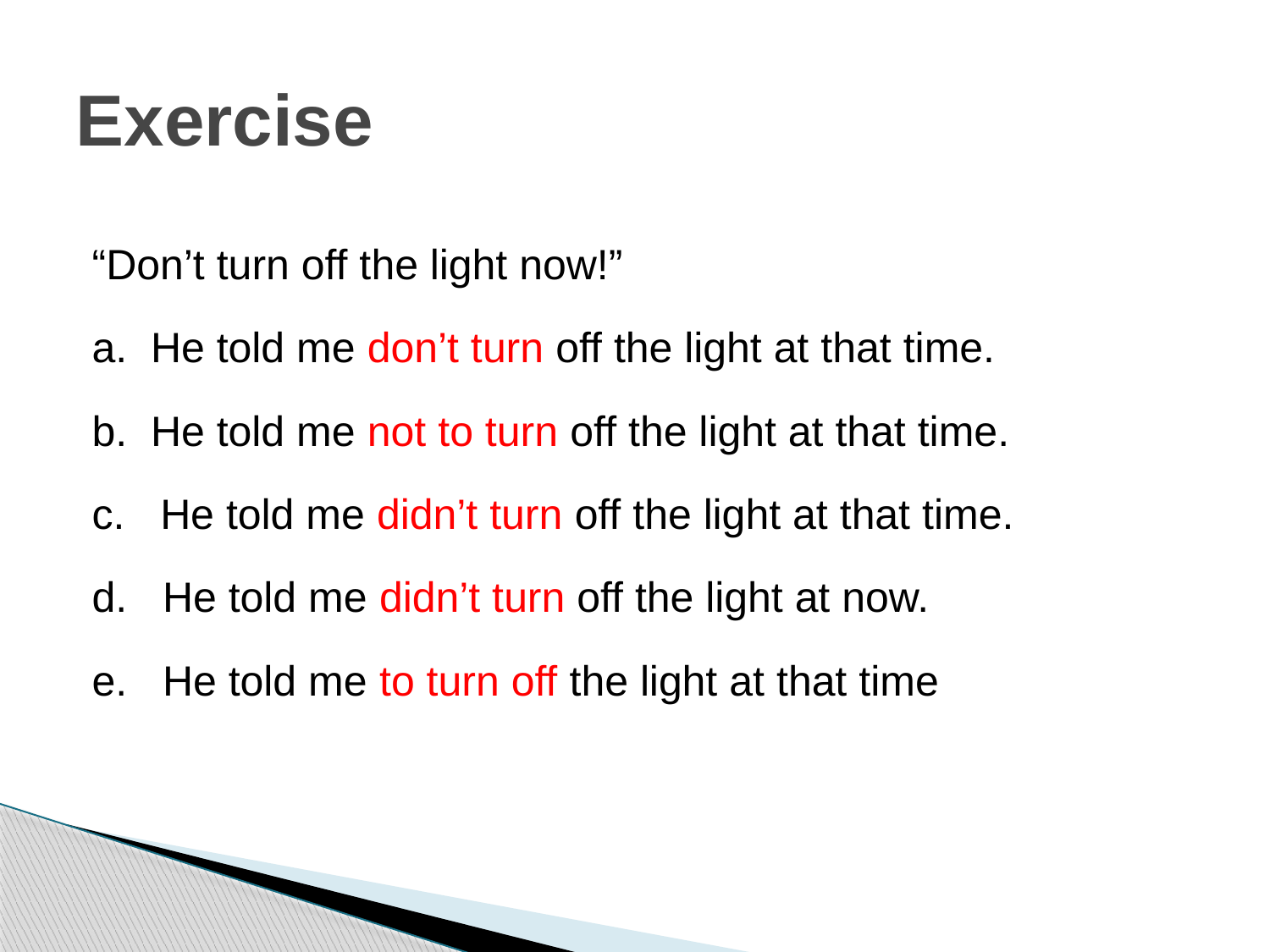

# Exercise
“Don’t turn off the light now!”
a.  He told me don’t turn off the light at that time.
b.  He told me not to turn off the light at that time.
c.   He told me didn’t turn off the light at that time.
d.   He told me didn’t turn off the light at now.
e.   He told me to turn off the light at that time